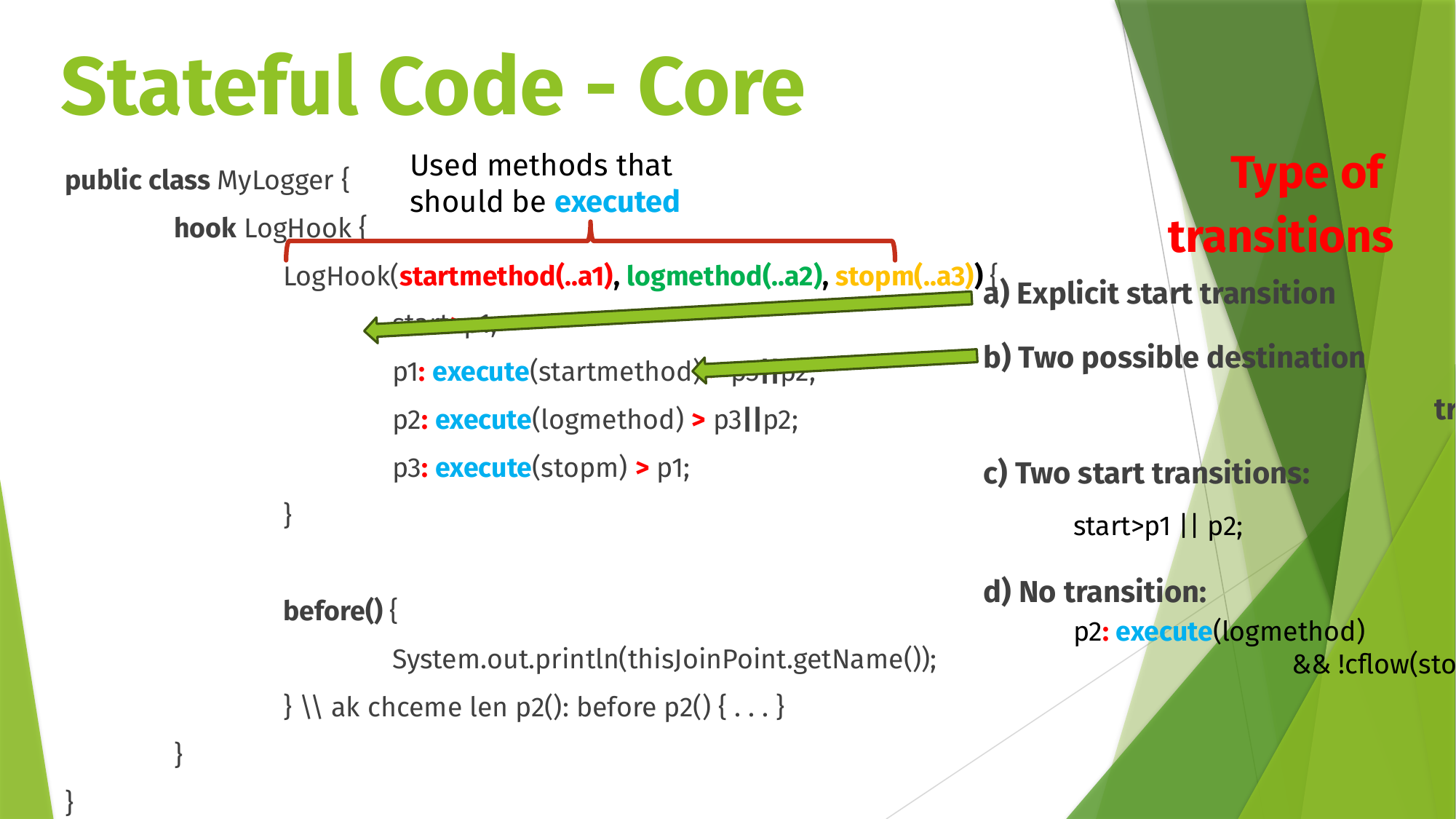

# Stateful Code - Core
Type of
transitions
Used methods that
should be executed
public class MyLogger {
	hook LogHook {
		LogHook(startmethod(..a1), logmethod(..a2), stopm(..a3)) {
			start>p1;
			p1: execute(startmethod) > p3||p2;
			p2: execute(logmethod) > p3||p2;
			p3: execute(stopm) > p1;
		}

		before() {
			System.out.println(thisJoinPoint.getName());
		} \\ ak chceme len p2(): before p2() { . . . }
	}
}
a) Explicit start transition

b) Two possible destination
				  transitions

c) Two start transitions:
start>p1 || p2;
d) No transition:
p2: execute(logmethod)
		&& !cflow(stopm);